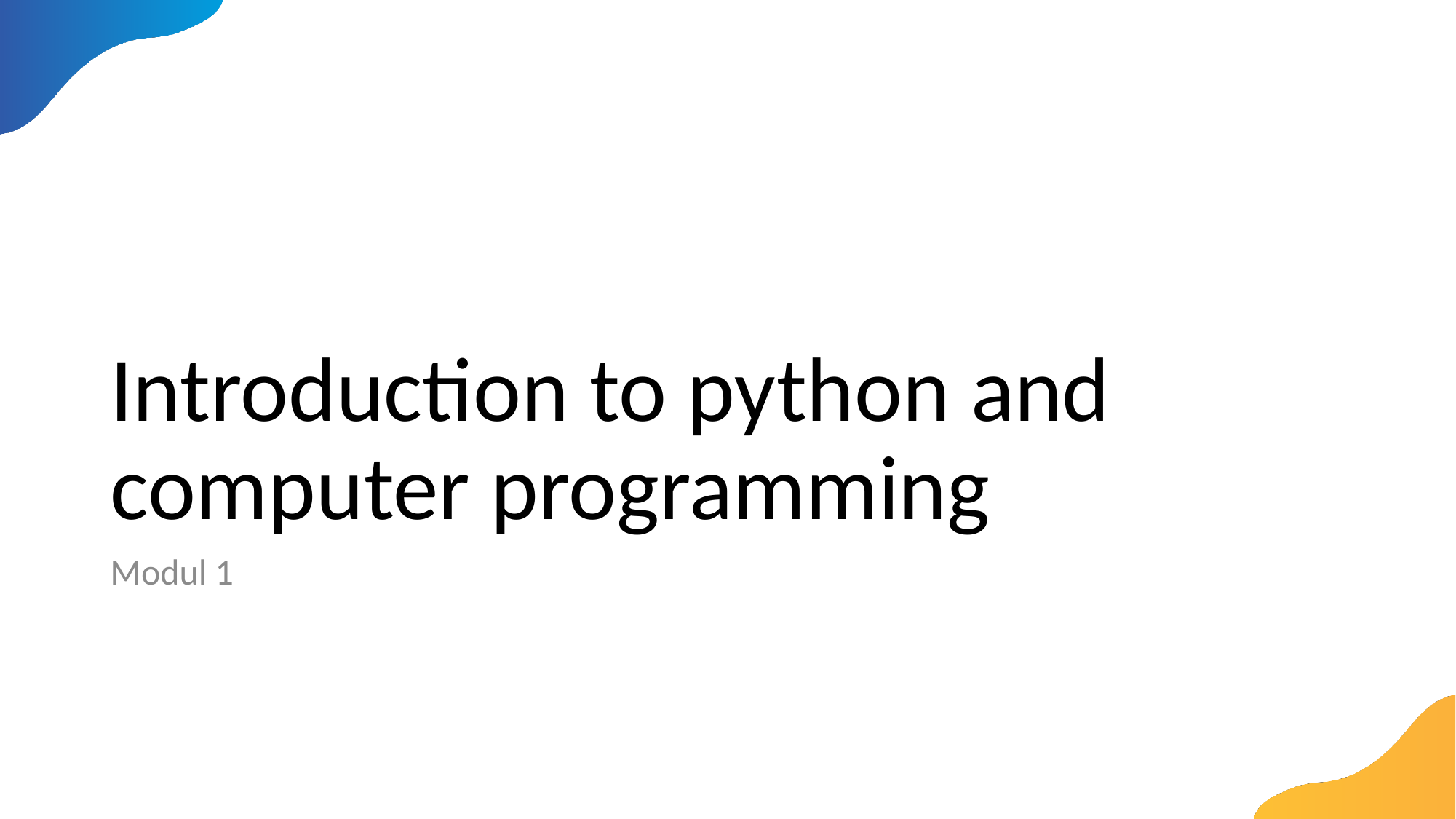

# Introduction to python and computer programming
Modul 1